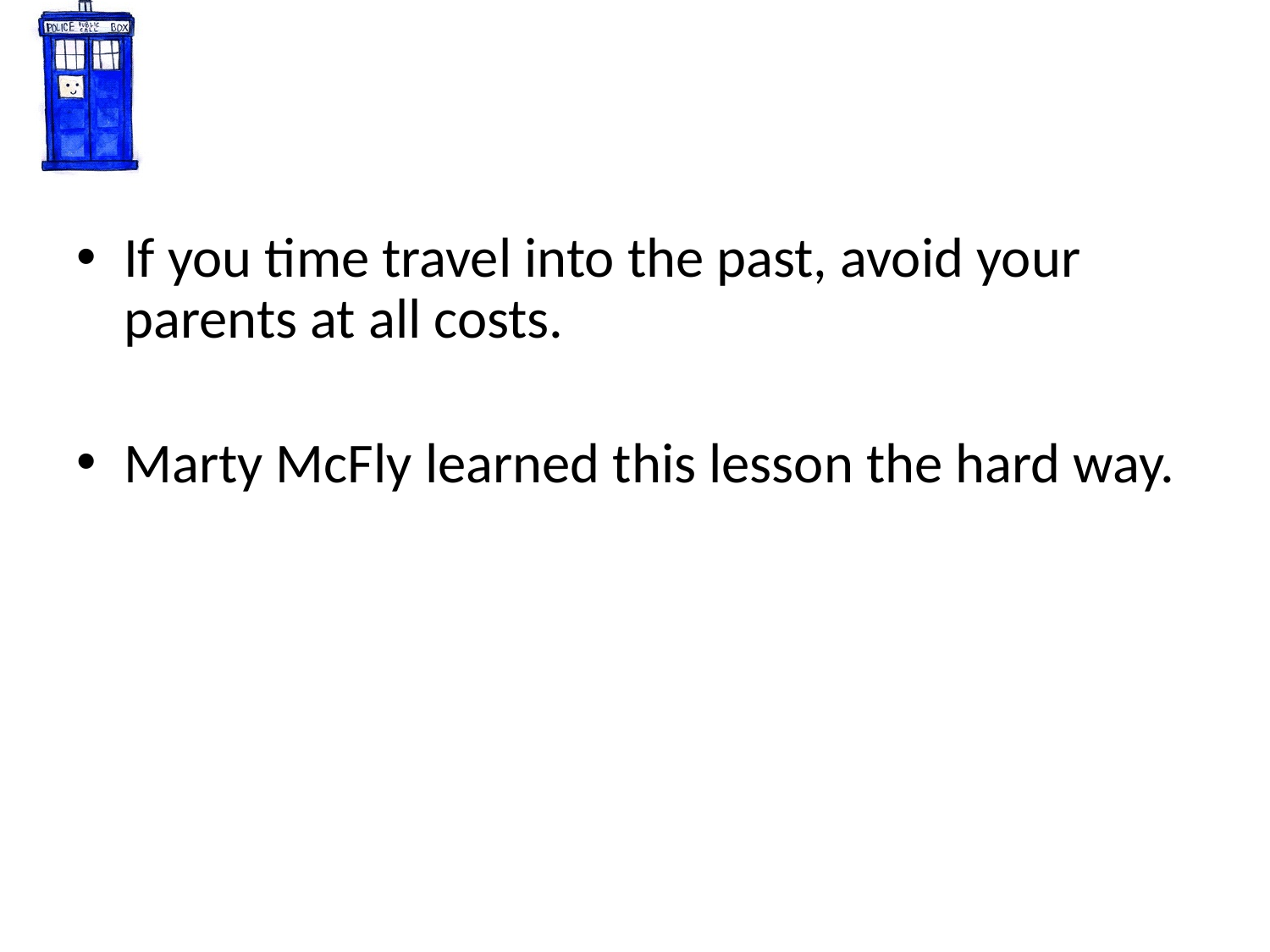

# Take-Home Lessons
If you time travel into the past, avoid your parents at all costs.

Marty McFly learned this lesson the hard way.